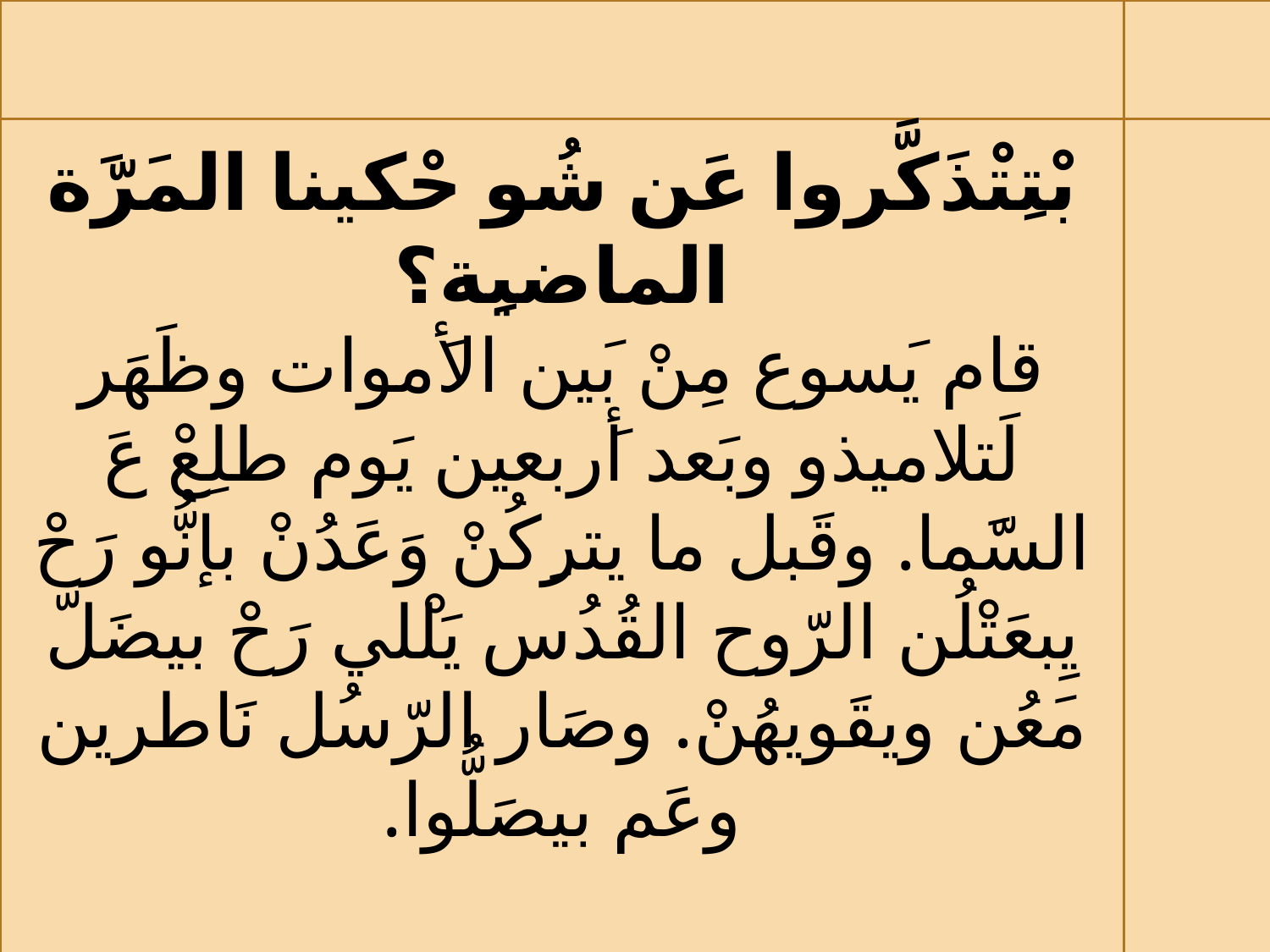

بْتِتْذَكَّروا عَن شُو حْكينا المَرَّة الماضيِة؟
قام يَسوع مِنْ بَين الأَموات وظَهَر لَتلاميذو وبَعد أَربعين يَوم طلِعْ عَ السَّما. وقَبل ما يترِكُنْ وَعَدُنْ بإنُّو رَحْ يِبعَتْلُن الرّوح القُدُس يَلْلي رَحْ بيضَلّ مَعُن ويقَويهُنْ. وصَار الرّسُل نَاطرين وعَم بيصَلُّوا.

#